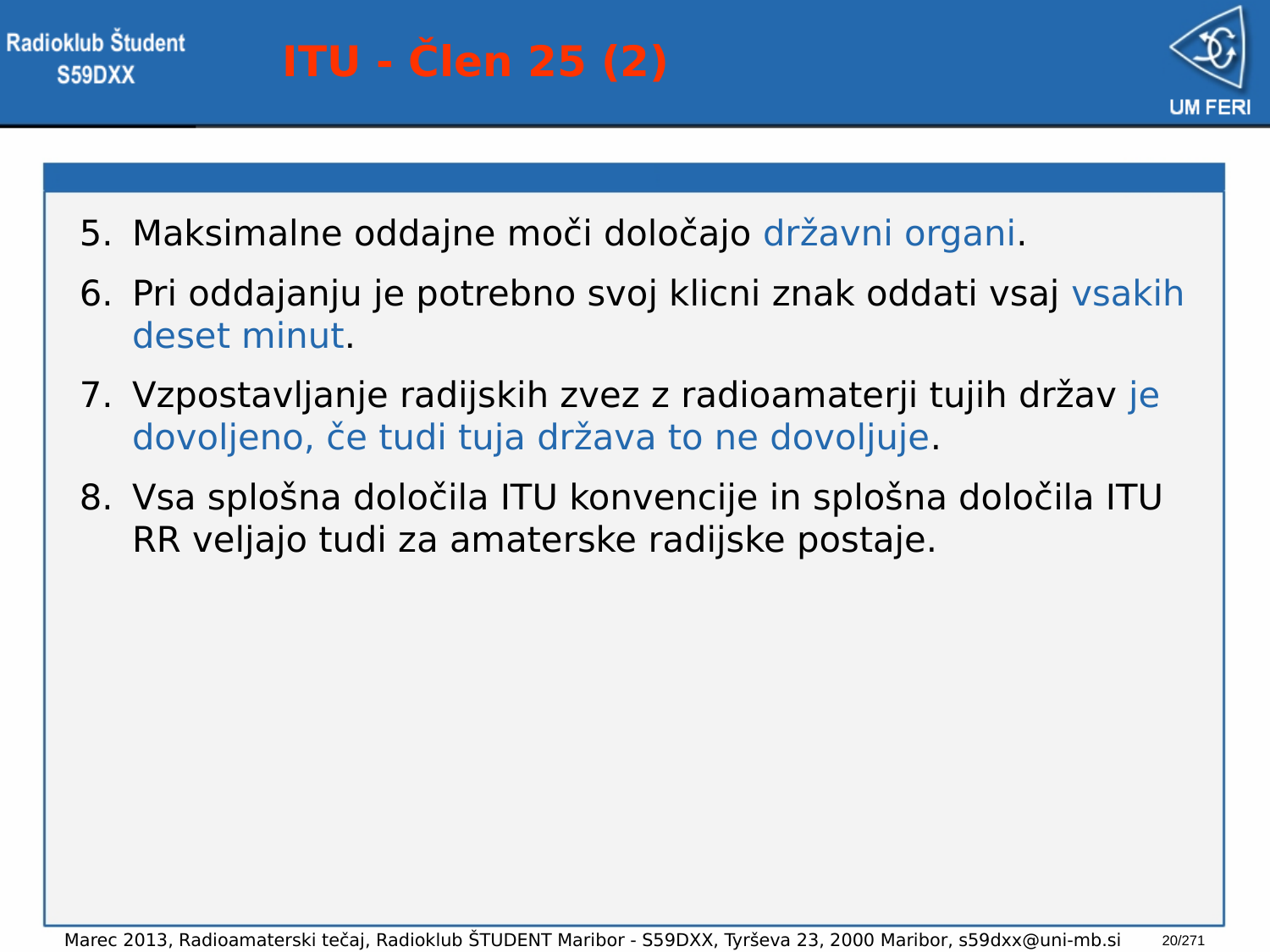

# ITU - Člen 25 (2)
Maksimalne oddajne moči določajo državni organi.
Pri oddajanju je potrebno svoj klicni znak oddati vsaj vsakih deset minut.
Vzpostavljanje radijskih zvez z radioamaterji tujih držav je dovoljeno, če tudi tuja država to ne dovoljuje.
Vsa splošna določila ITU konvencije in splošna določila ITU RR veljajo tudi za amaterske radijske postaje.